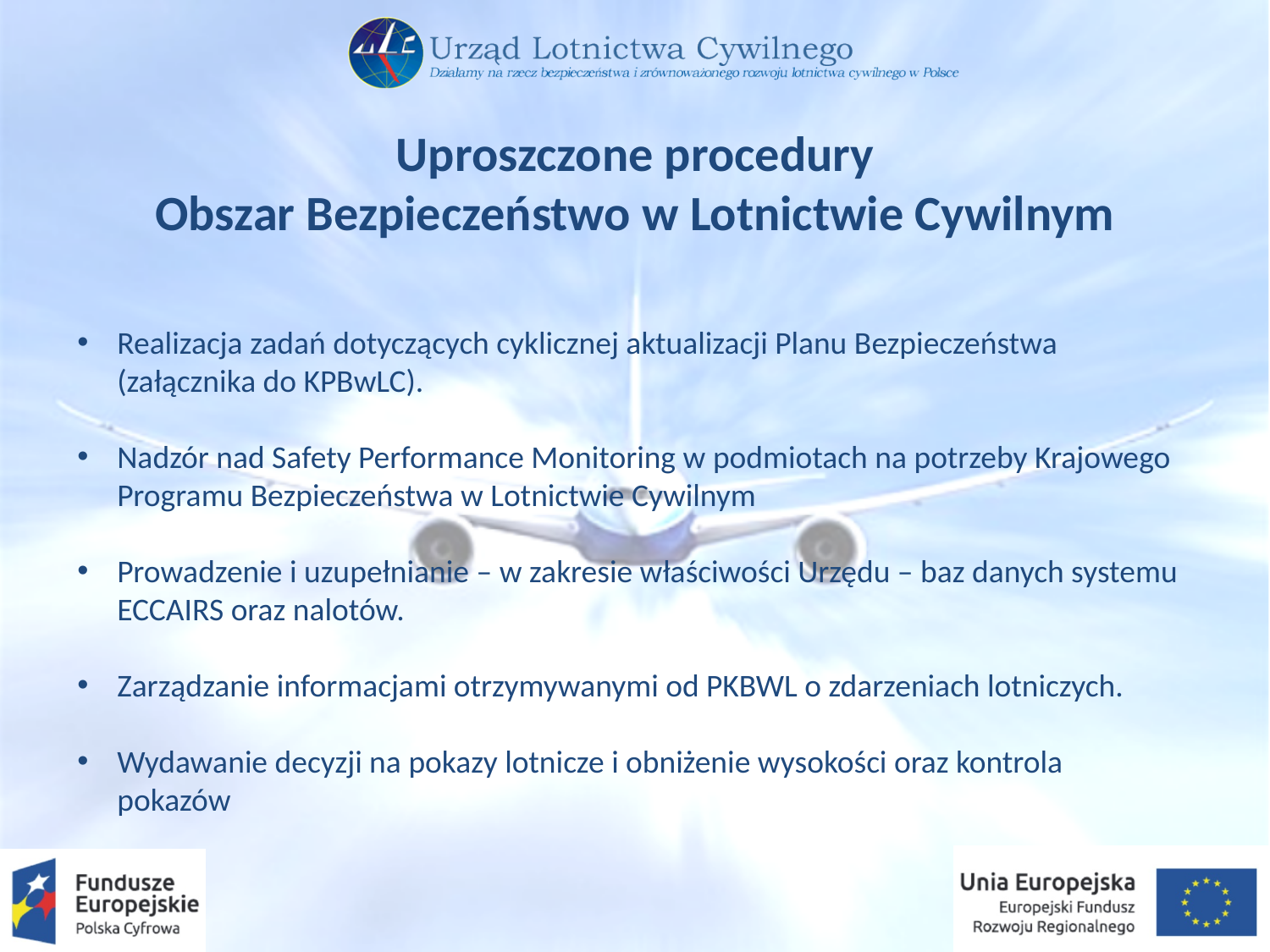

Uproszczone procedury
Obszar Bezpieczeństwo w Lotnictwie Cywilnym
Realizacja zadań dotyczących cyklicznej aktualizacji Planu Bezpieczeństwa (załącznika do KPBwLC).

Nadzór nad Safety Performance Monitoring w podmiotach na potrzeby Krajowego Programu Bezpieczeństwa w Lotnictwie Cywilnym

Prowadzenie i uzupełnianie – w zakresie właściwości Urzędu – baz danych systemu ECCAIRS oraz nalotów.

Zarządzanie informacjami otrzymywanymi od PKBWL o zdarzeniach lotniczych.

Wydawanie decyzji na pokazy lotnicze i obniżenie wysokości oraz kontrola pokazów